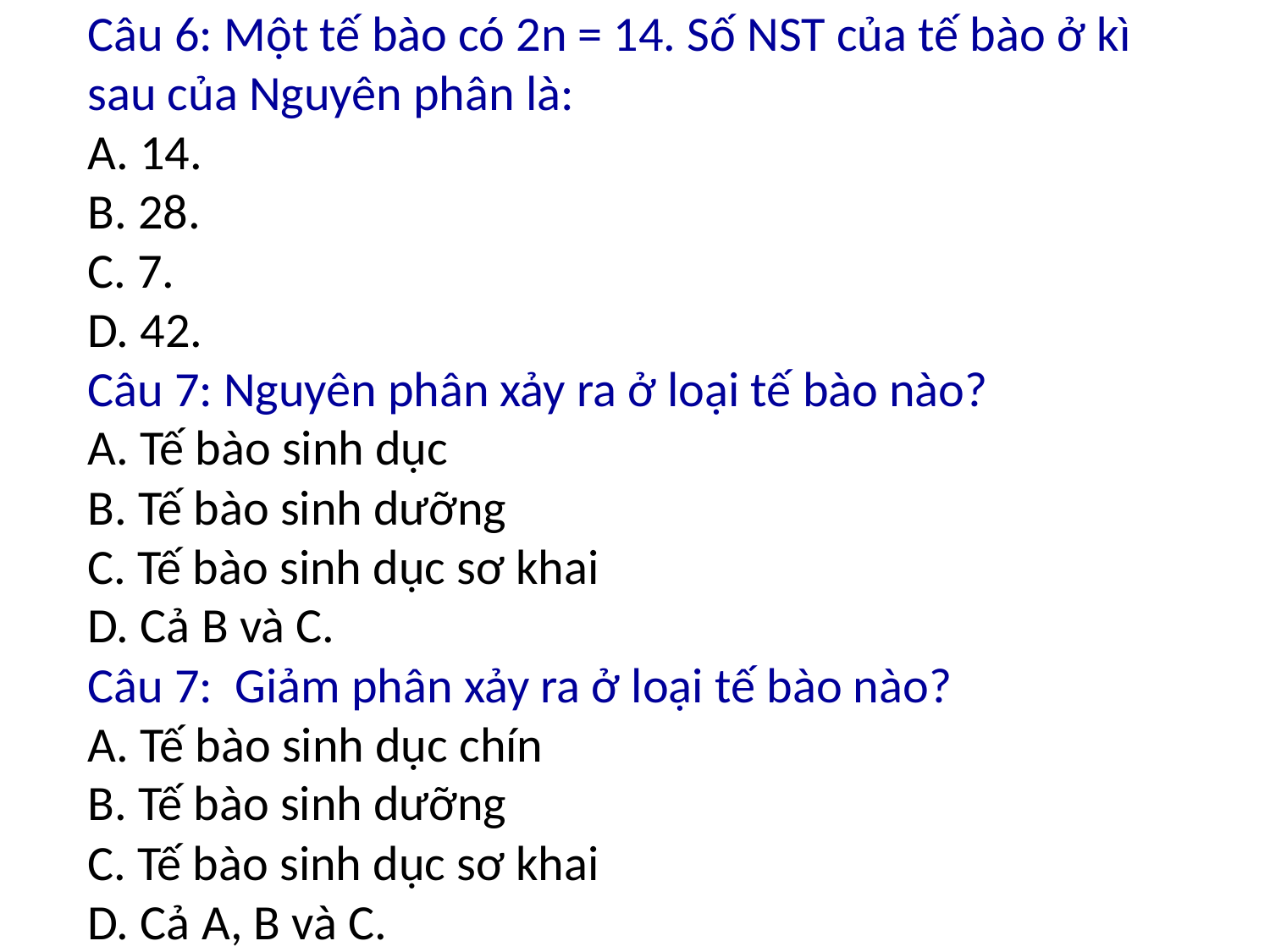

# Câu 6: Một tế bào có 2n = 14. Số NST của tế bào ở kì  sau của Nguyên phân là: A. 14. B. 28. C. 7. D. 42. Câu 7: Nguyên phân xảy ra ở loại tế bào nào? A. Tế bào sinh dục B. Tế bào sinh dưỡng C. Tế bào sinh dục sơ khai D. Cả B và C. Câu 7:  Giảm phân xảy ra ở loại tế bào nào? A. Tế bào sinh dục chín B. Tế bào sinh dưỡng C. Tế bào sinh dục sơ khai D. Cả A, B và C.